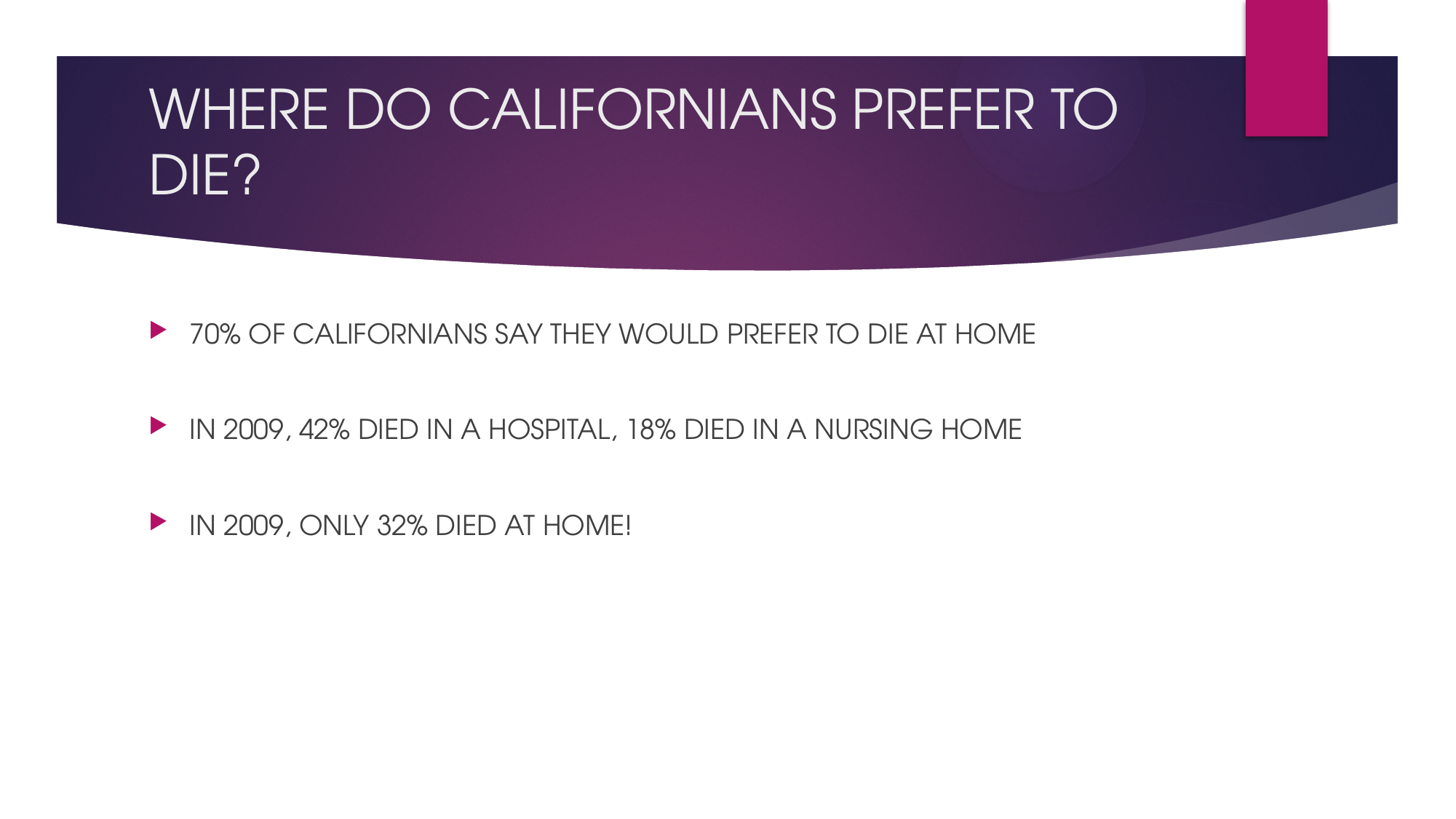

# WHERE DO CALIFORNIANS PREFER TO DIE?
70% OF CALIFORNIANS SAY THEY WOULD PREFER TO DIE AT HOME

IN 2009, 42% DIED IN A HOSPITAL, 18% DIED IN A NURSING HOME

IN 2009, ONLY 32% DIED AT HOME!